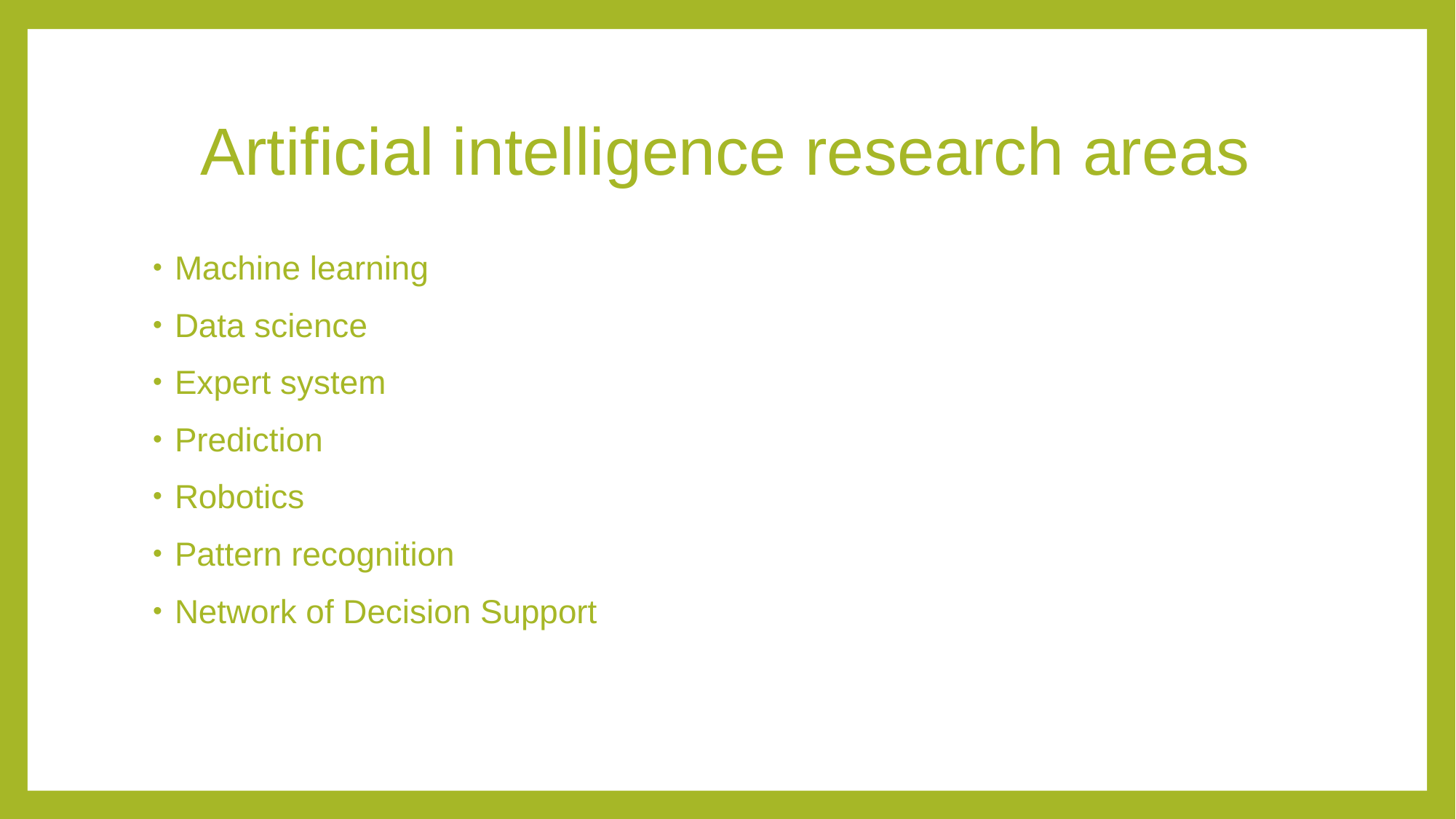

# Artificial intelligence research areas
Machine learning
Data science
Expert system
Prediction
Robotics
Pattern recognition
Network of Decision Support